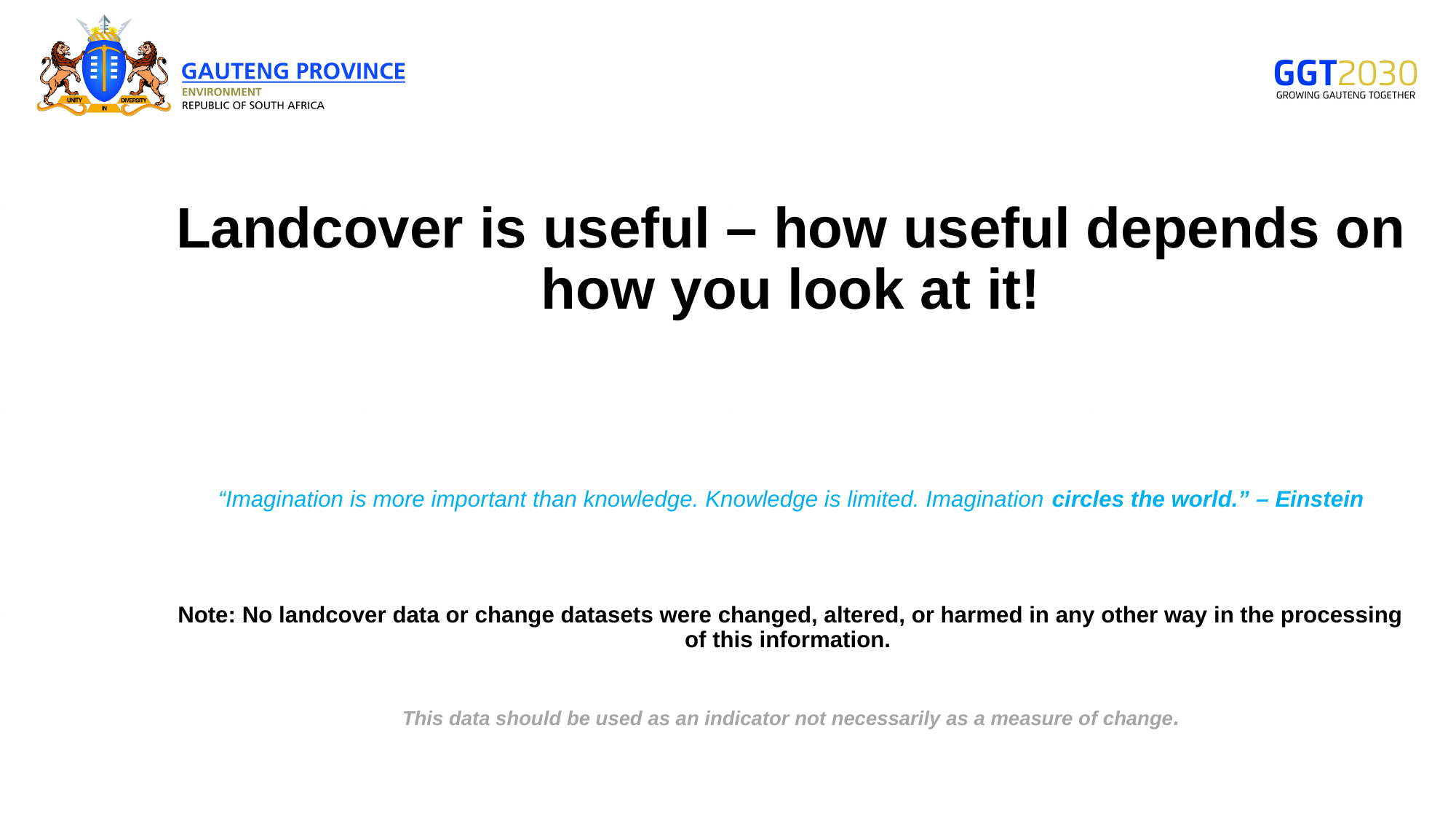

#
Landcover is useful – how useful depends on how you look at it!

“Imagination is more important than knowledge. Knowledge is limited. Imagination circles the world.” – Einstein

Note: No landcover data or change datasets were changed, altered, or harmed in any other way in the processing of this information.

This data should be used as an indicator not necessarily as a measure of change.